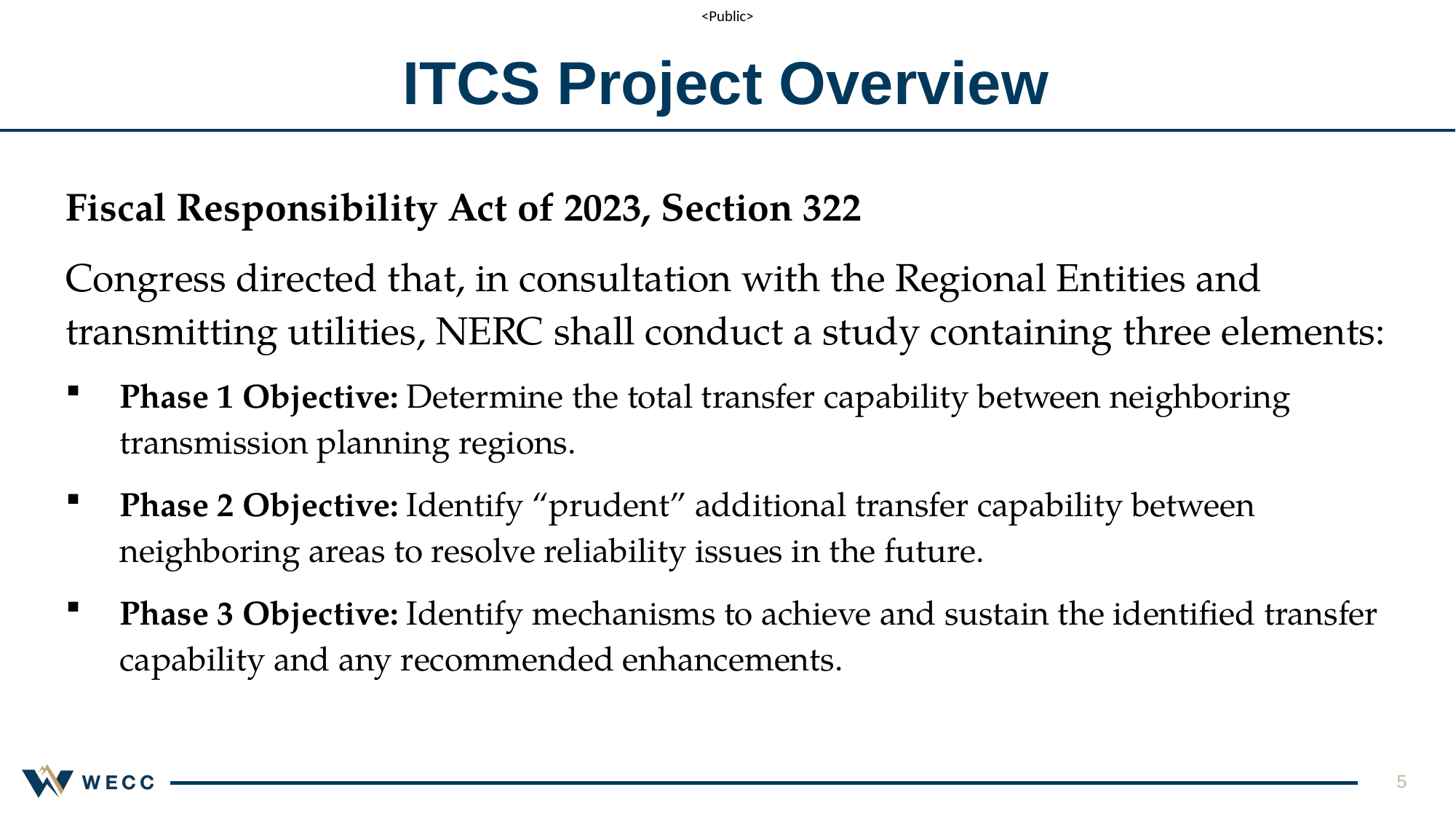

# ITCS Project Overview
Fiscal Responsibility Act of 2023, Section 322
Congress directed that, in consultation with the Regional Entities and transmitting utilities, NERC shall conduct a study containing three elements:
Phase 1 Objective: Determine the total transfer capability between neighboring transmission planning regions.
Phase 2 Objective: Identify “prudent” additional transfer capability between neighboring areas to resolve reliability issues in the future.
Phase 3 Objective: Identify mechanisms to achieve and sustain the identified transfer capability and any recommended enhancements.

5